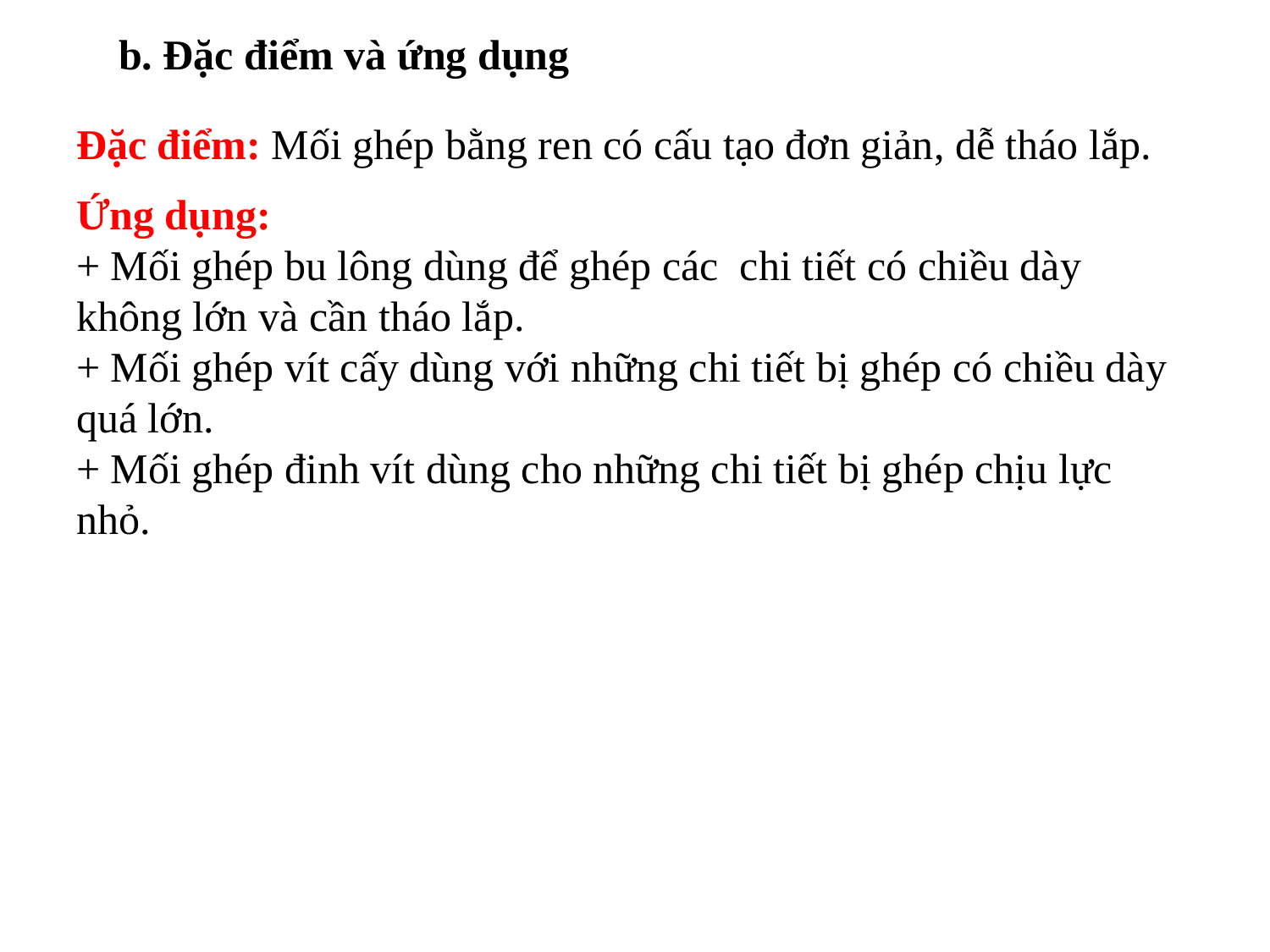

b. Đặc điểm và ứng dụng
Đặc điểm: Mối ghép bằng ren có cấu tạo đơn giản, dễ tháo lắp.
Ứng dụng:
+ Mối ghép bu lông dùng để ghép các  chi tiết có chiều dày không lớn và cần tháo lắp.
+ Mối ghép vít cấy dùng với những chi tiết bị ghép có chiều dày quá lớn.
+ Mối ghép đinh vít dùng cho những chi tiết bị ghép chịu lực nhỏ.